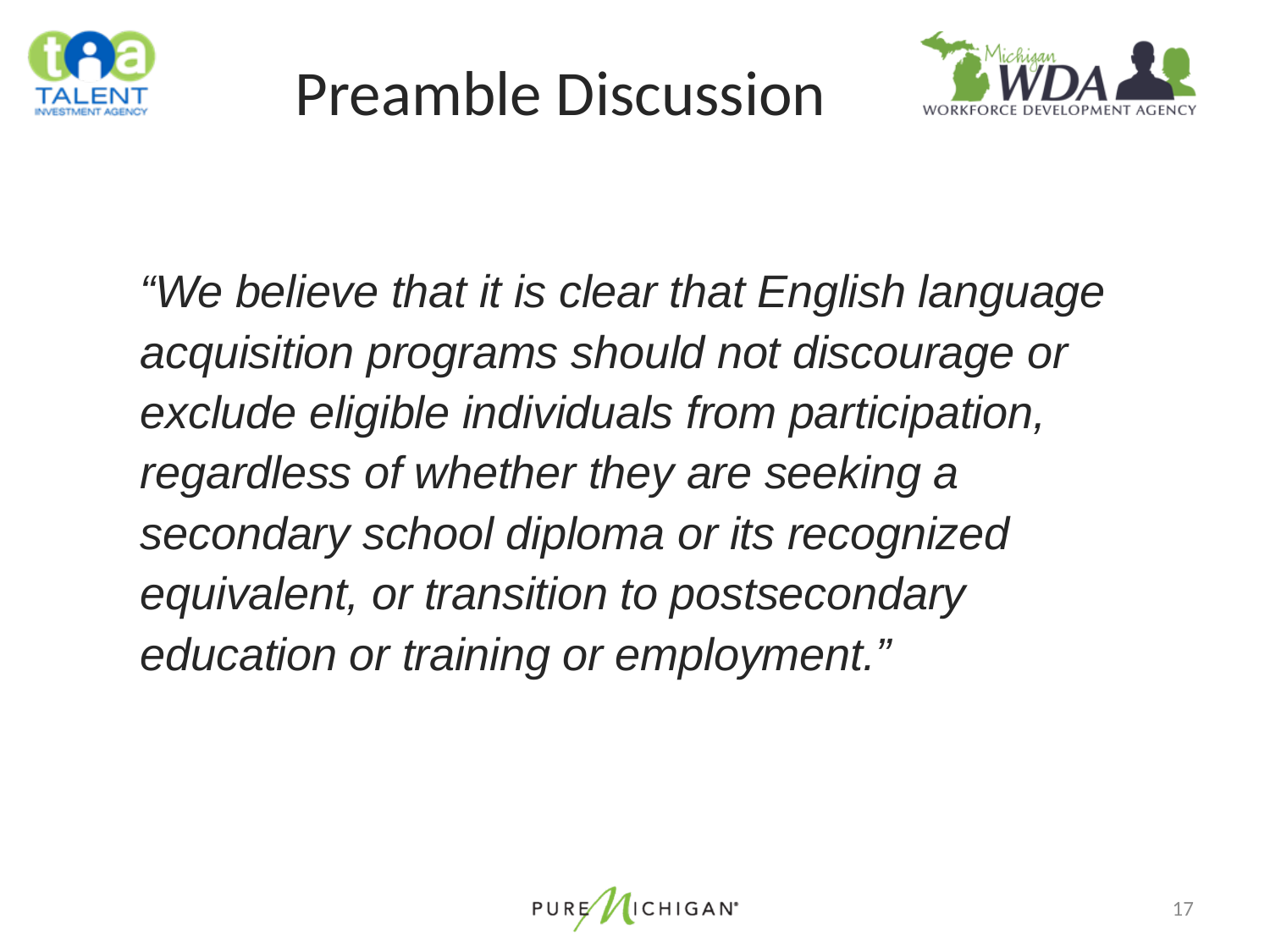

# Preamble Discussion
“We believe that it is clear that English language acquisition programs should not discourage or exclude eligible individuals from participation, regardless of whether they are seeking a secondary school diploma or its recognized equivalent, or transition to postsecondary education or training or employment.”
17